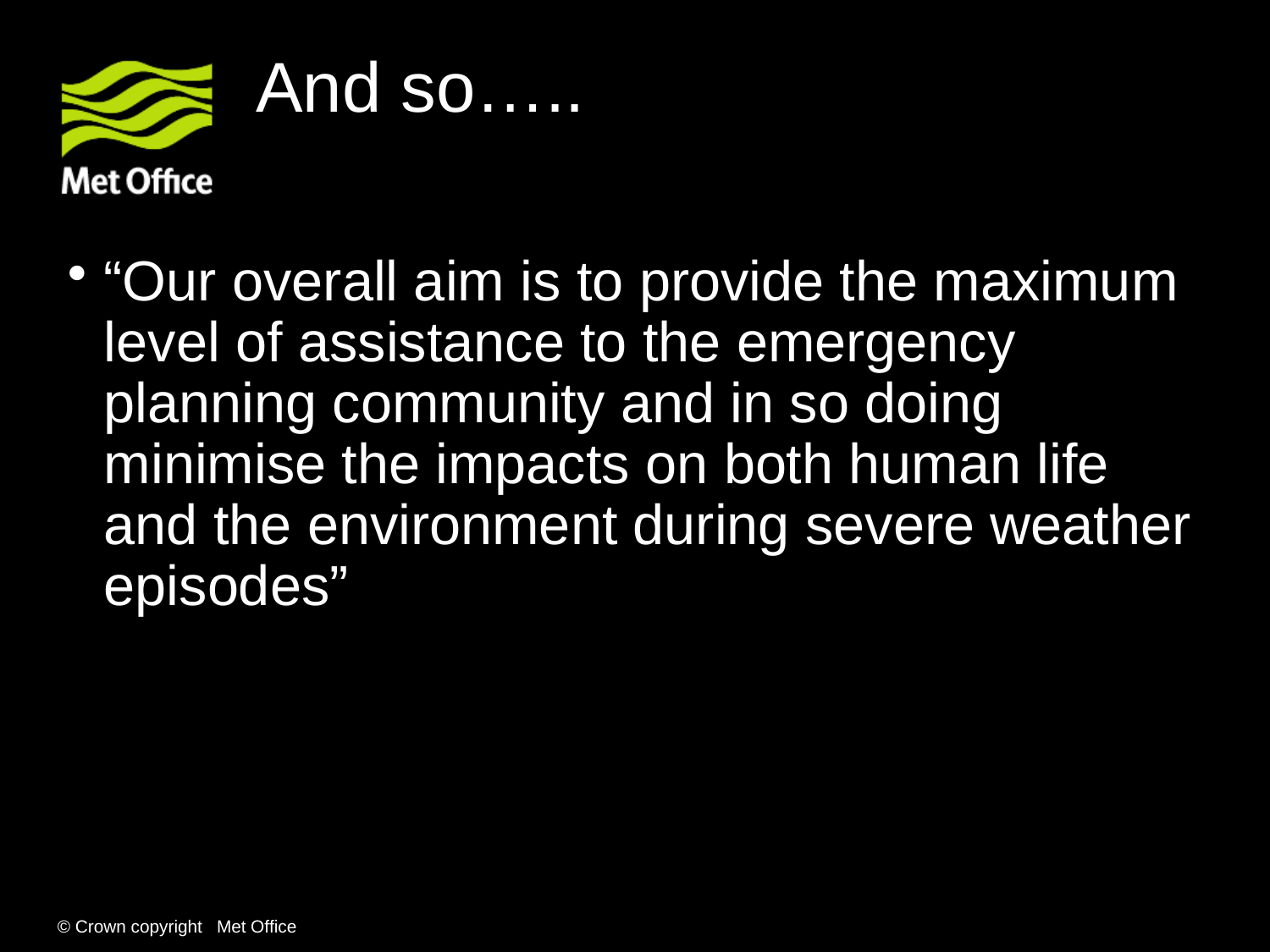

# And so…..
“Our overall aim is to provide the maximum level of assistance to the emergency planning community and in so doing minimise the impacts on both human life and the environment during severe weather episodes”